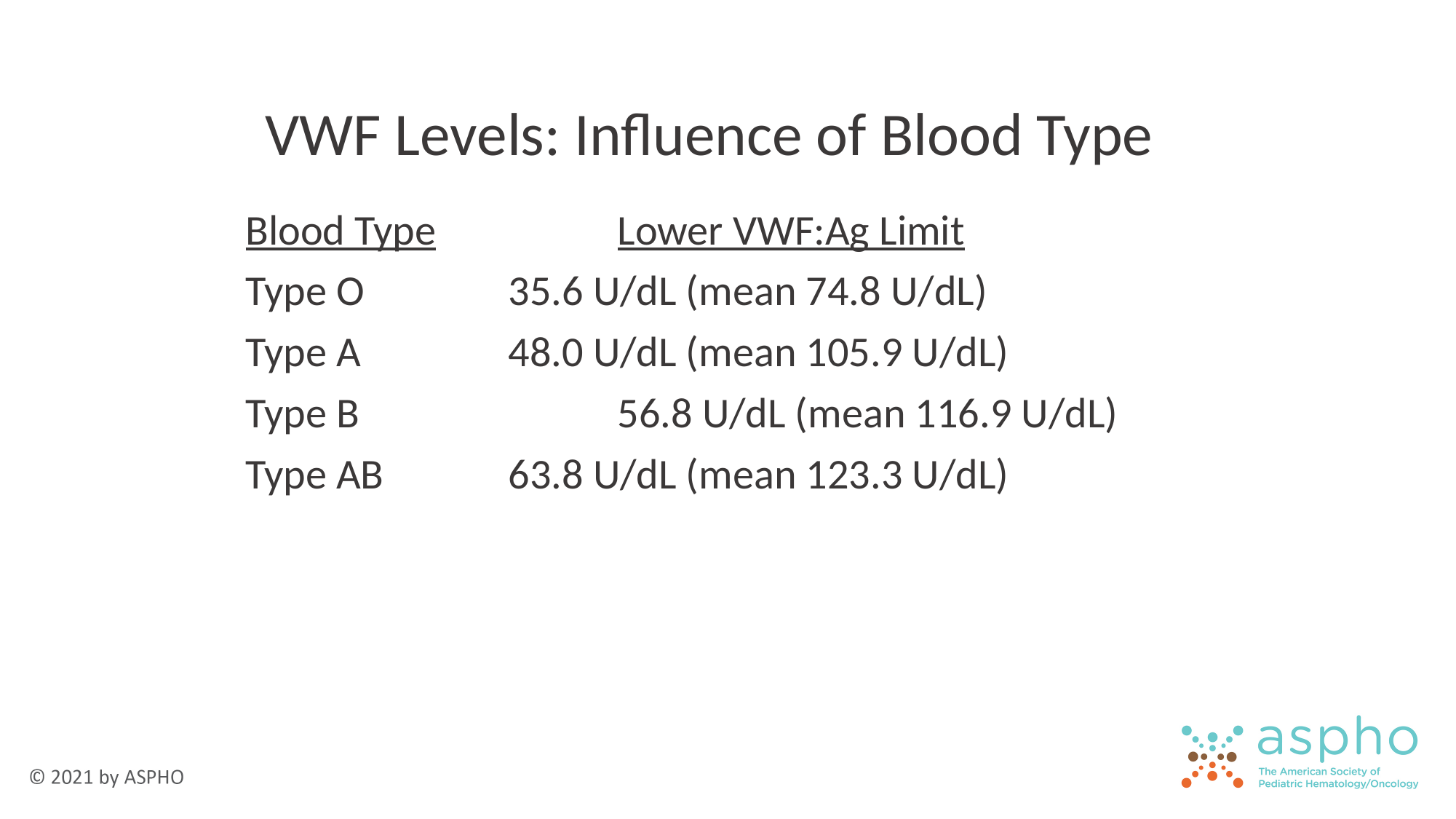

# VWF Levels: Influence of Blood Type
Blood Type		Lower VWF:Ag Limit
Type O		35.6 U/dL (mean 74.8 U/dL)
Type A		48.0 U/dL (mean 105.9 U/dL)
Type B			56.8 U/dL (mean 116.9 U/dL)
Type AB		63.8 U/dL (mean 123.3 U/dL)